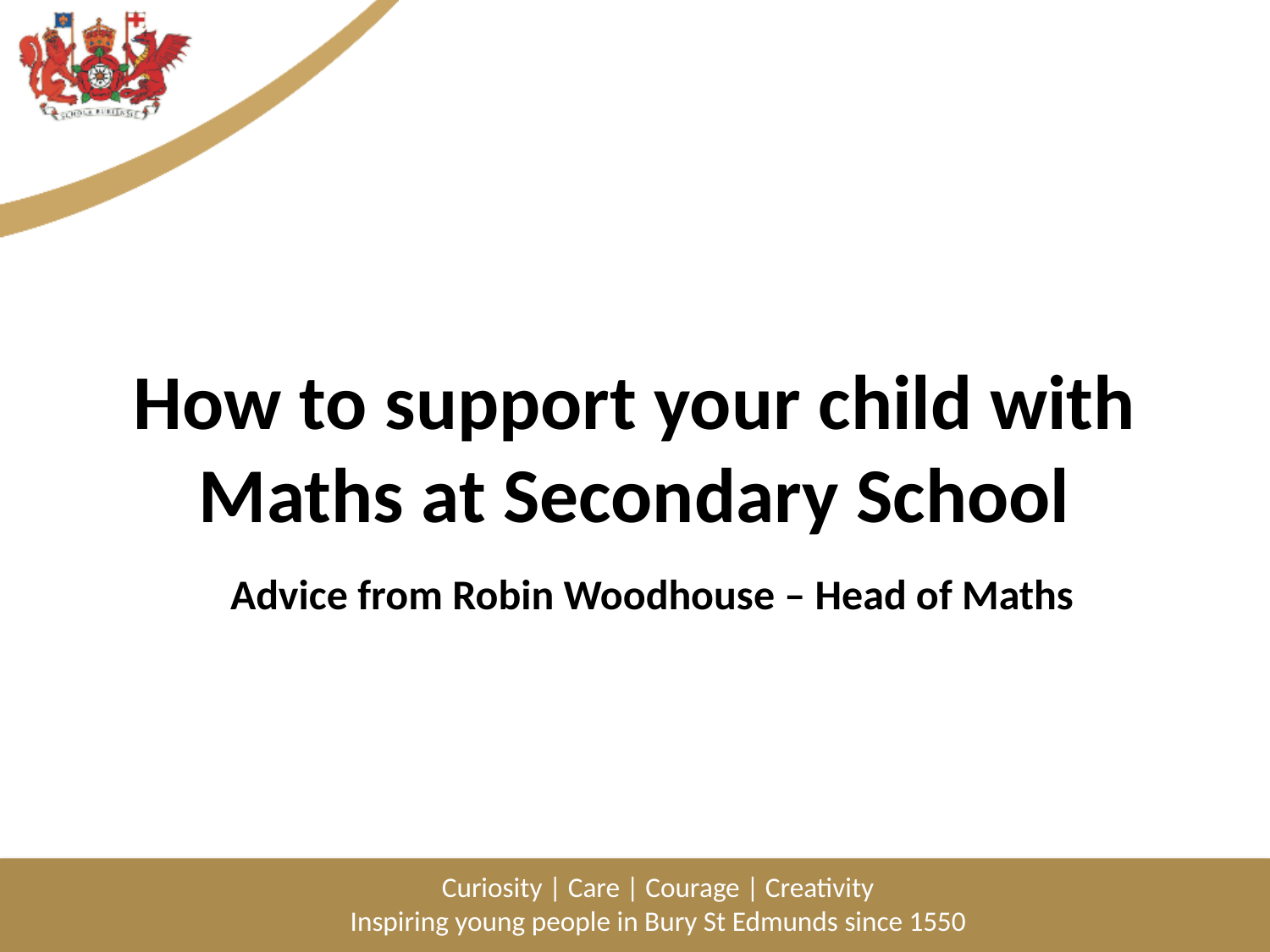

# How to support your child with Maths at Secondary School
Advice from Robin Woodhouse – Head of Maths